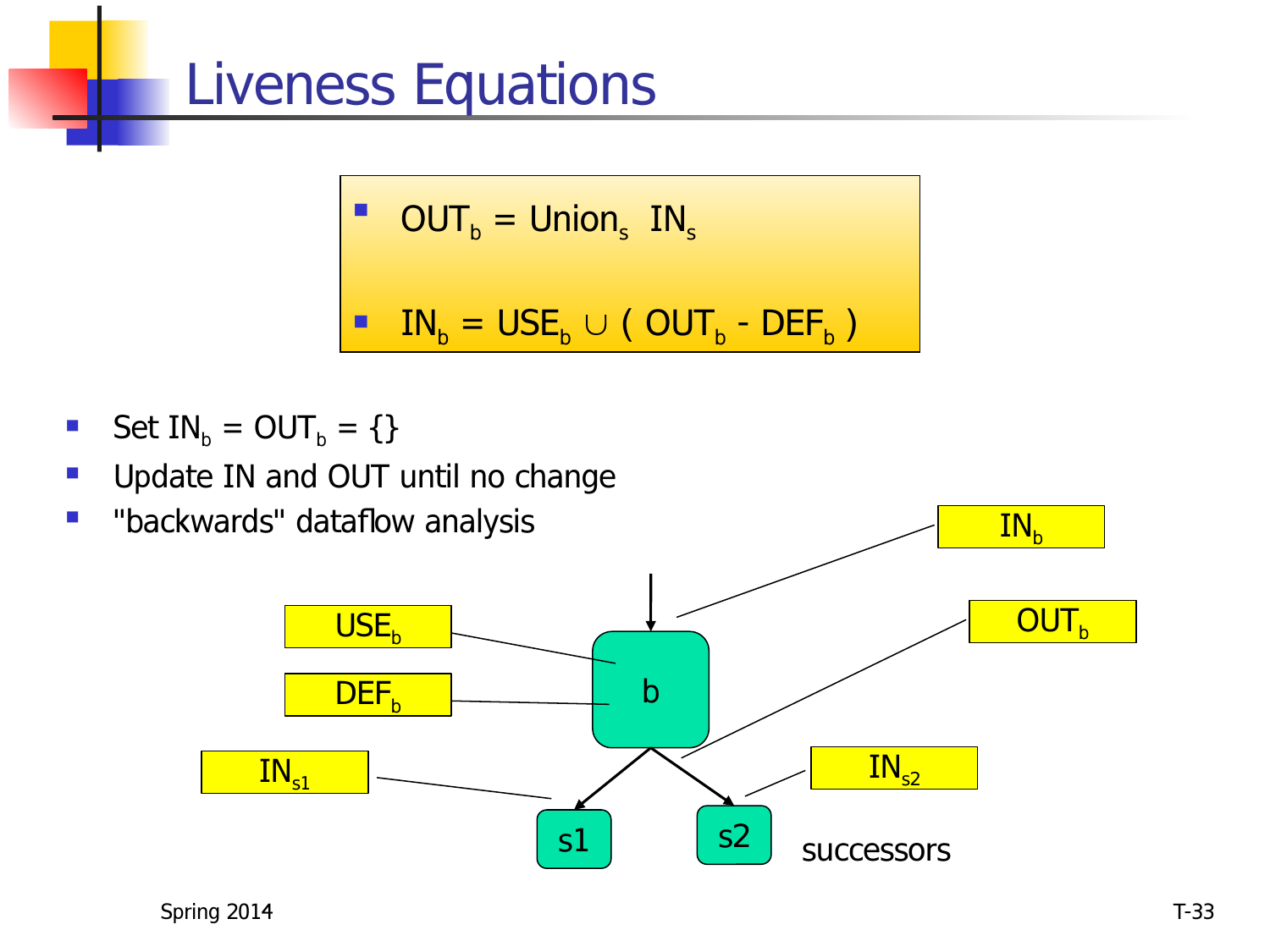

# Liveness Equations
OUTb = Unions  INs

INb = USEb ∪ ( OUTb - DEFb )

Set INb = OUTb = {}
Update IN and OUT until no change
"backwards" dataflow analysis
INb
OUTb
USEb
b
DEFb
INs2
INs1
s2
s1
successors
Spring 2014
T-33